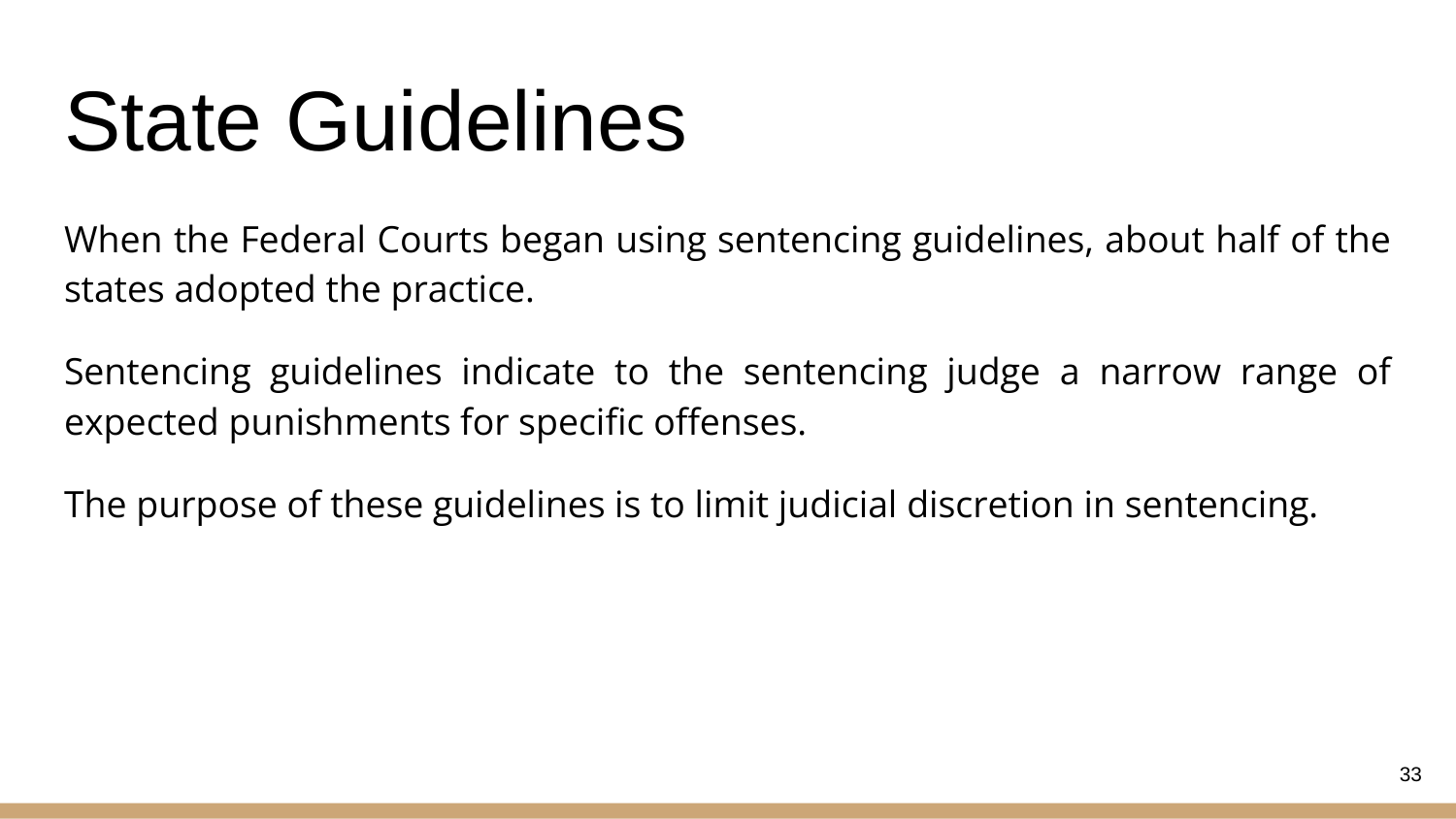

# State Guidelines
When the Federal Courts began using sentencing guidelines, about half of the states adopted the practice.
Sentencing guidelines indicate to the sentencing judge a narrow range of expected punishments for specific offenses.
The purpose of these guidelines is to limit judicial discretion in sentencing.
33